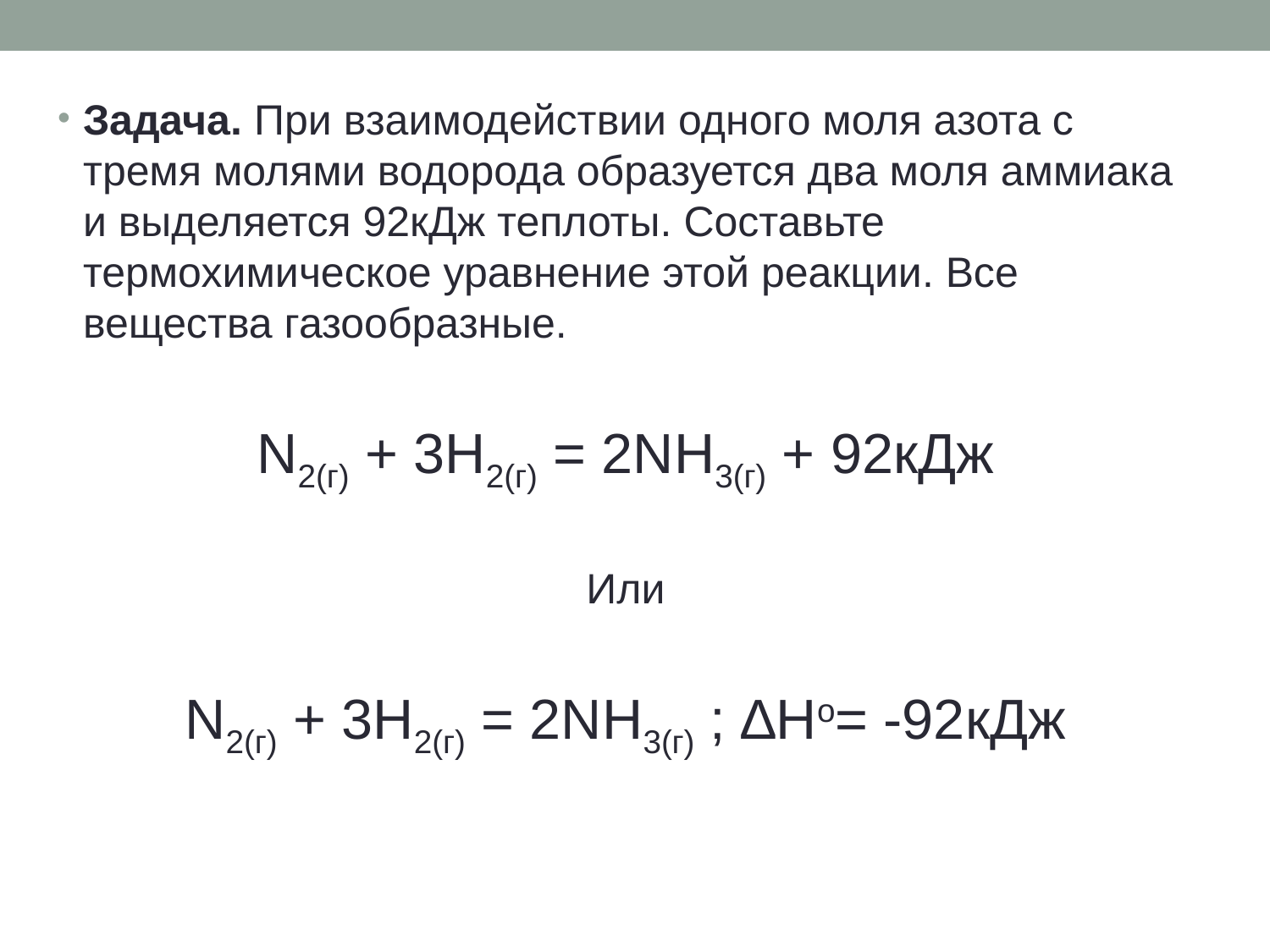

Задача. При взаимодействии одного моля азота с тремя молями водорода образуется два моля аммиака и выделяется 92кДж теплоты. Составьте термохимическое уравнение этой реакции. Все вещества газообразные.

N2(г) + 3Н2(г) = 2NH3(г) + 92кДж

Или

N2(г) + 3Н2(г) = 2NH3(г) ; ∆Но= -92кДж